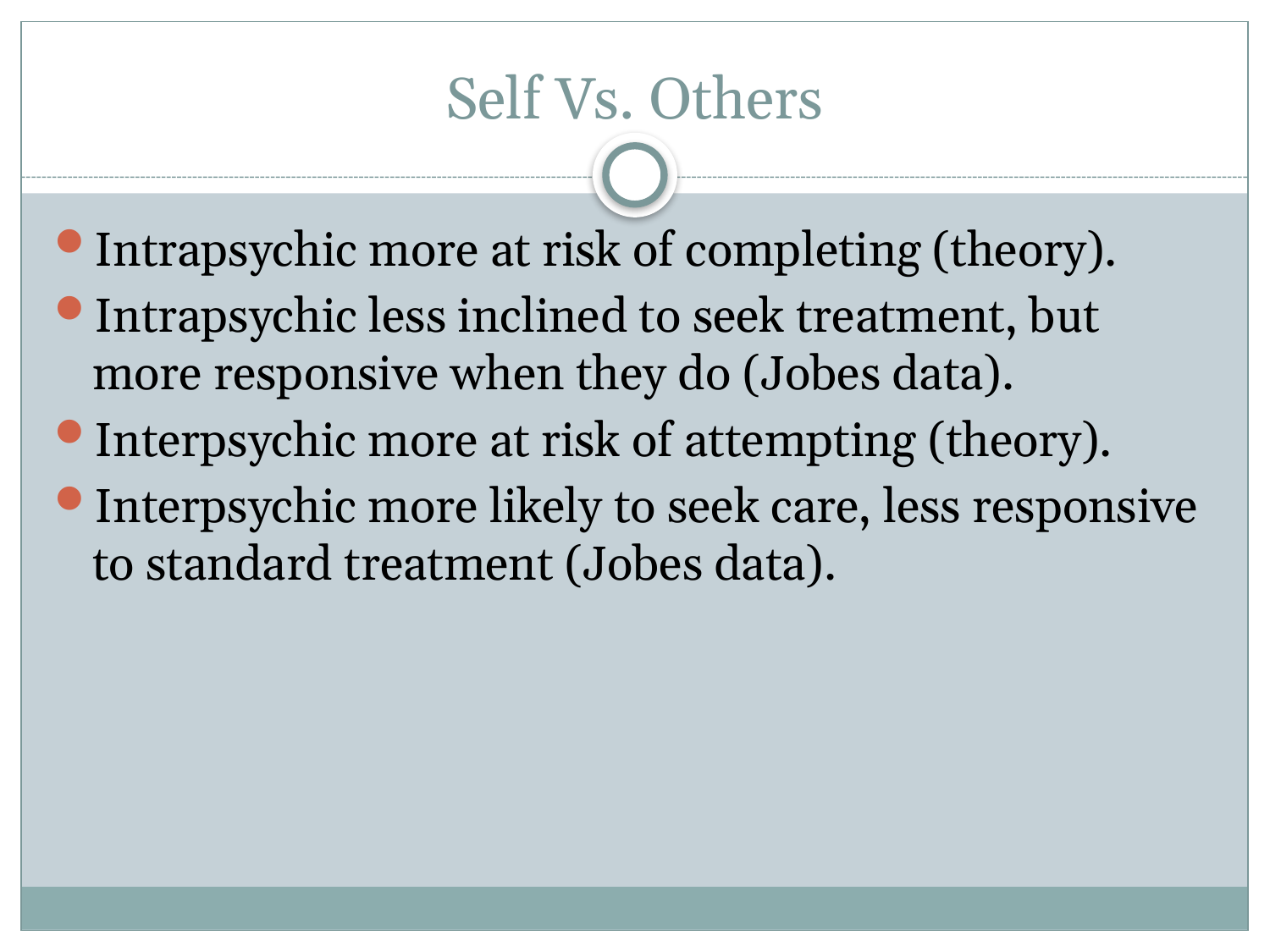

# Self Vs. Others
Intrapsychic more at risk of completing (theory).
Intrapsychic less inclined to seek treatment, but more responsive when they do (Jobes data).
Interpsychic more at risk of attempting (theory).
Interpsychic more likely to seek care, less responsive to standard treatment (Jobes data).